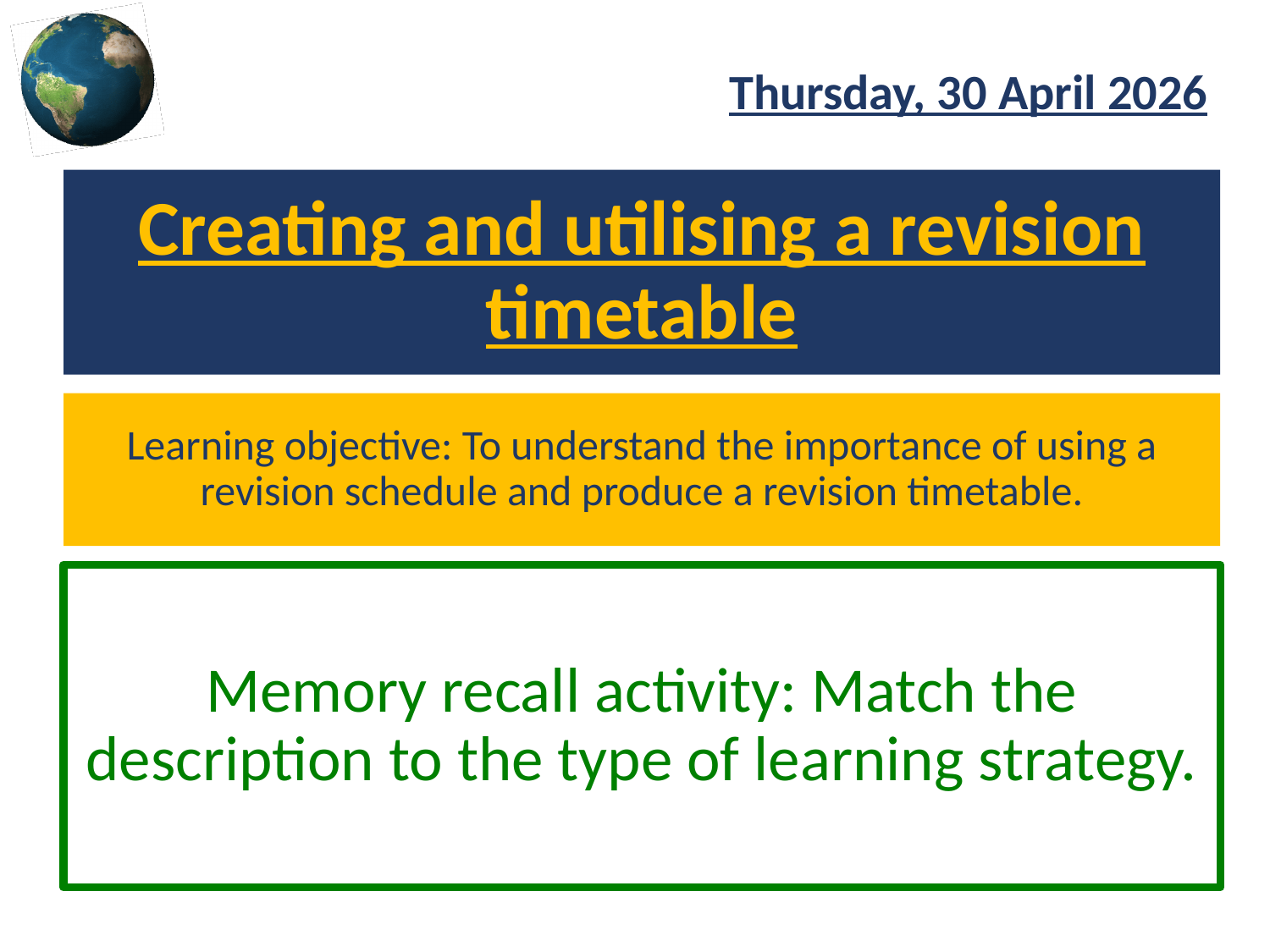

# Creating and utilising a revision timetable
Learning objective: To understand the importance of using a revision schedule and produce a revision timetable.
Memory recall activity: Match the description to the type of learning strategy.